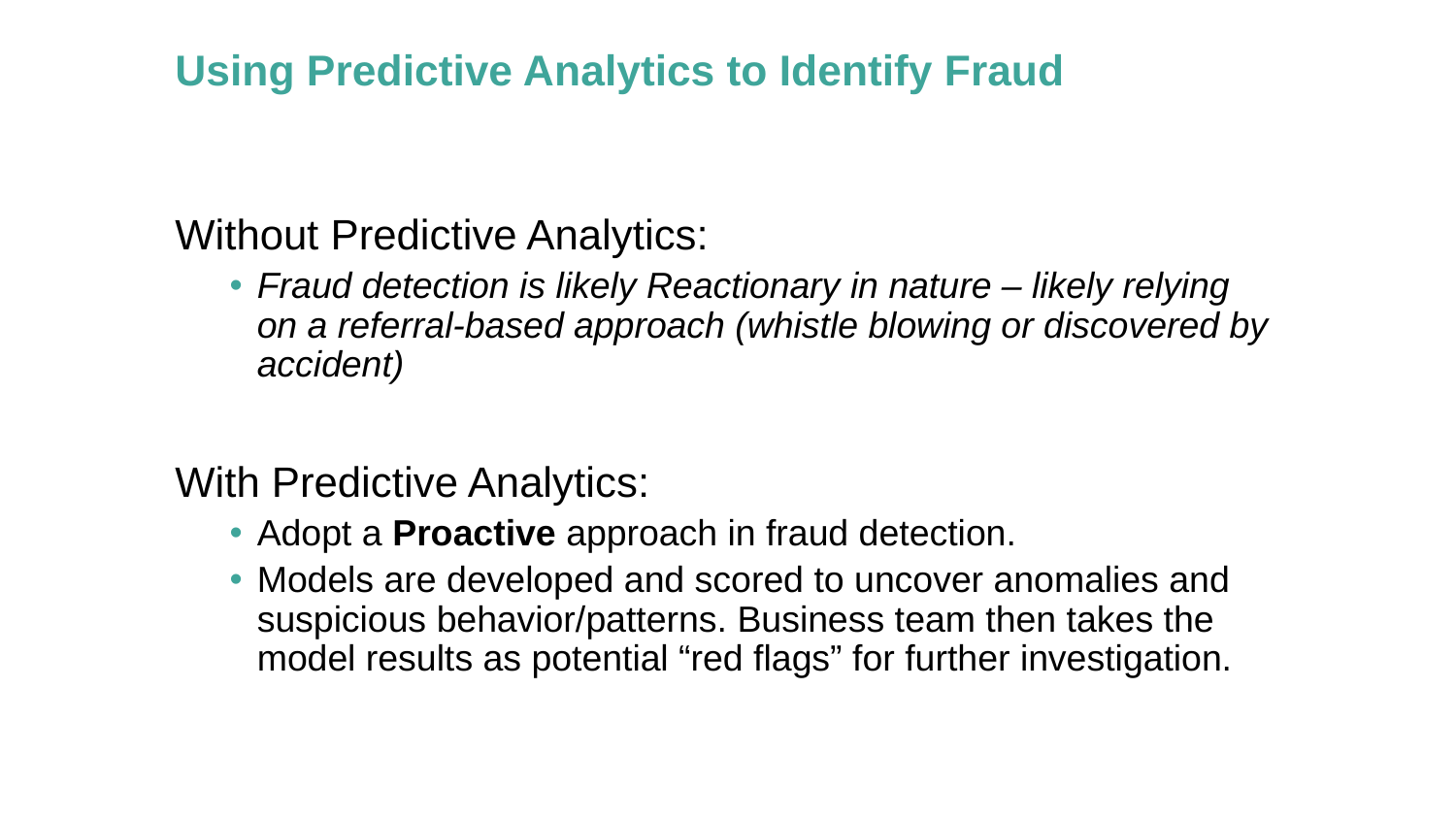

# Using Predictive Analytics to Identify Fraud

Without Predictive Analytics:
Fraud detection is likely Reactionary in nature – likely relying on a referral-based approach (whistle blowing or discovered by accident)

With Predictive Analytics:
Adopt a Proactive approach in fraud detection.
Models are developed and scored to uncover anomalies and suspicious behavior/patterns. Business team then takes the model results as potential “red flags” for further investigation.

26